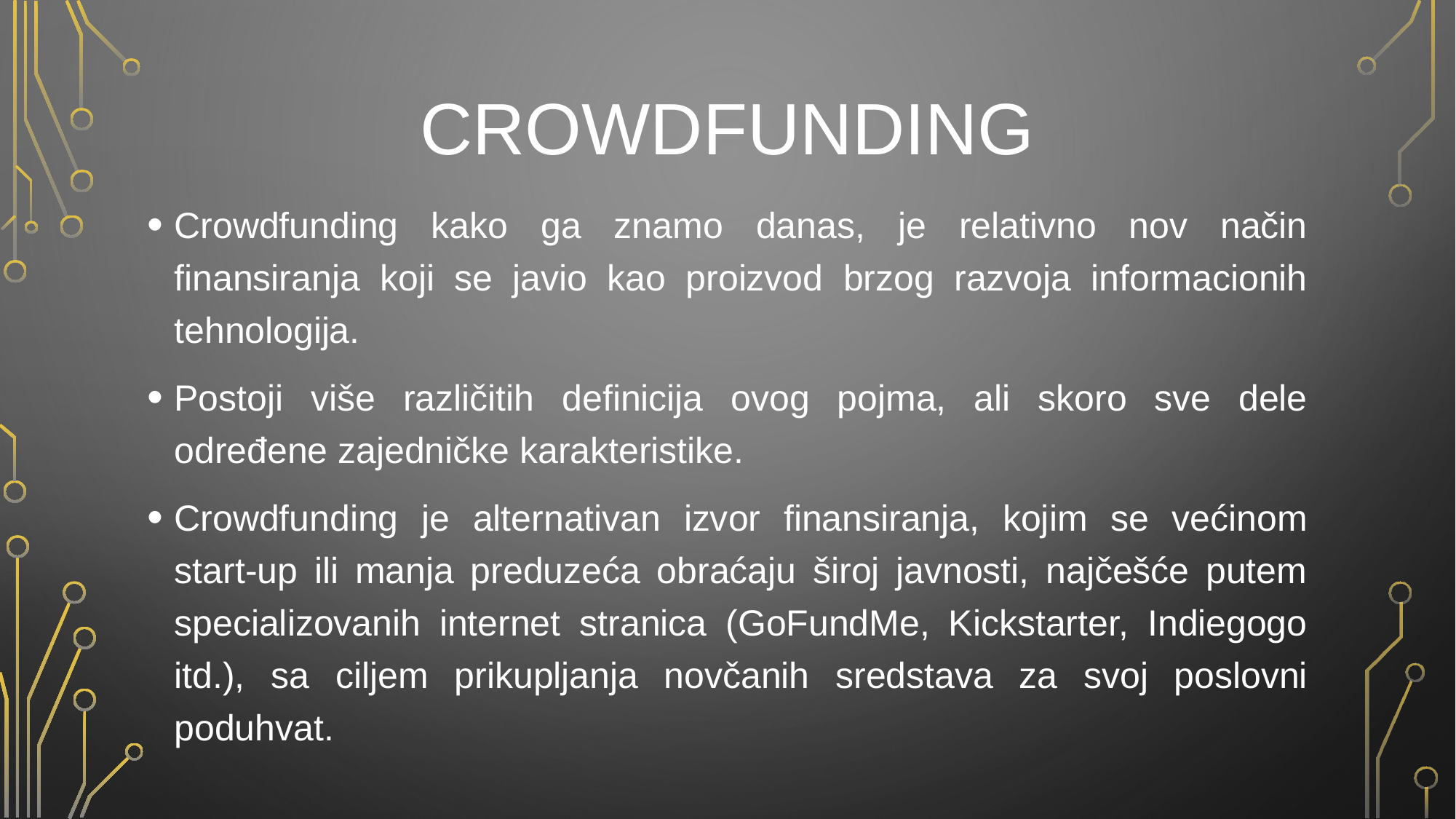

# CROWDFUNDING
Crowdfunding kako ga znamo danas, je relativno nov način finansiranja koji se javio kao proizvod brzog razvoja informacionih tehnologija.
Postoji više različitih definicija ovog pojma, ali skoro sve dele određene zajedničke karakteristike.
Crowdfunding je alternativan izvor finansiranja, kojim se većinom start-up ili manja preduzeća obraćaju široj javnosti, najčešće putem specializovanih internet stranica (GoFundMe, Kickstarter, Indiegogo itd.), sa ciljem prikupljanja novčanih sredstava za svoj poslovni poduhvat.